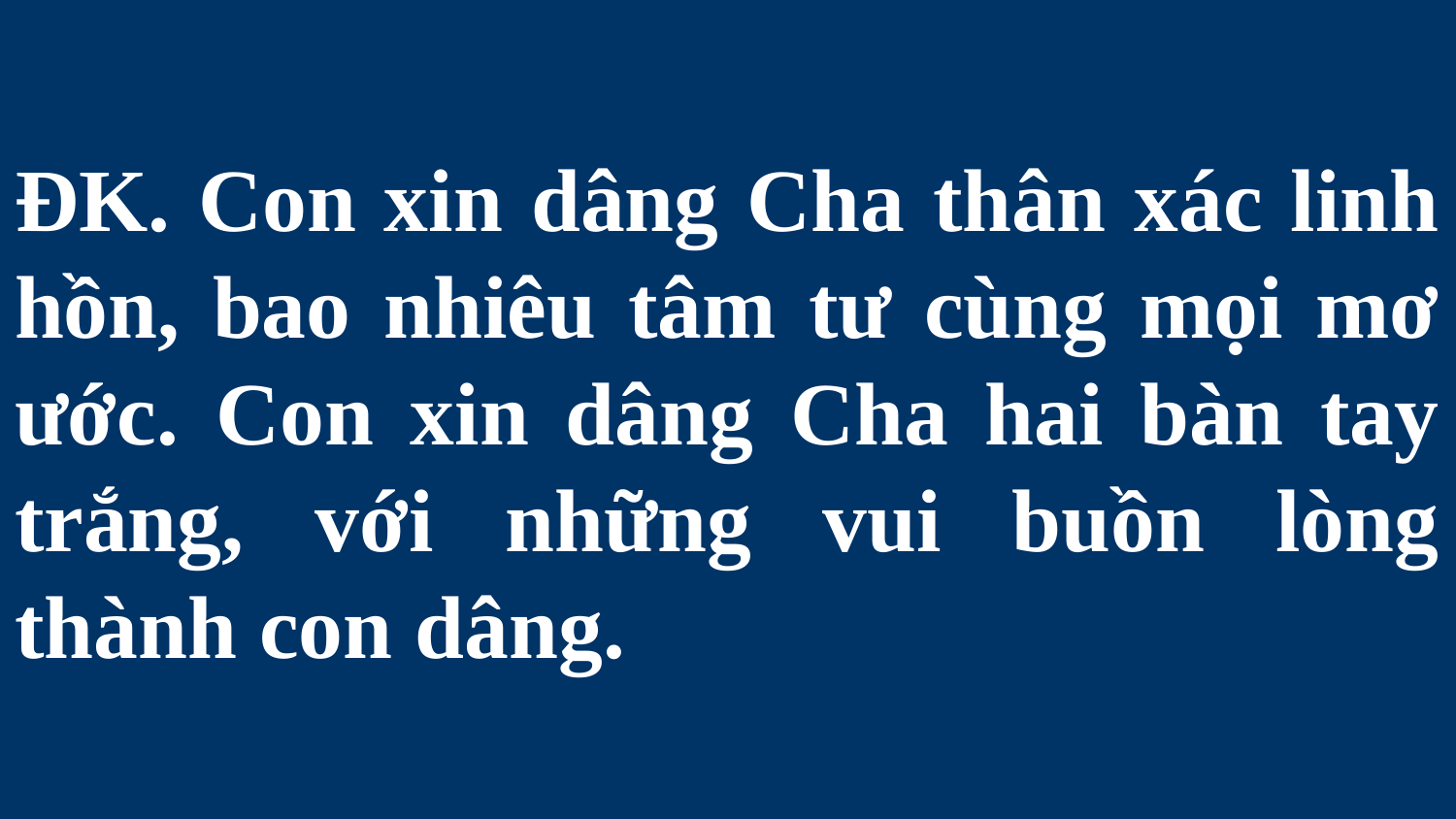

# ĐK. Con xin dâng Cha thân xác linh hồn, bao nhiêu tâm tư cùng mọi mơ ước. Con xin dâng Cha hai bàn tay trắng, với những vui buồn lòng thành con dâng.